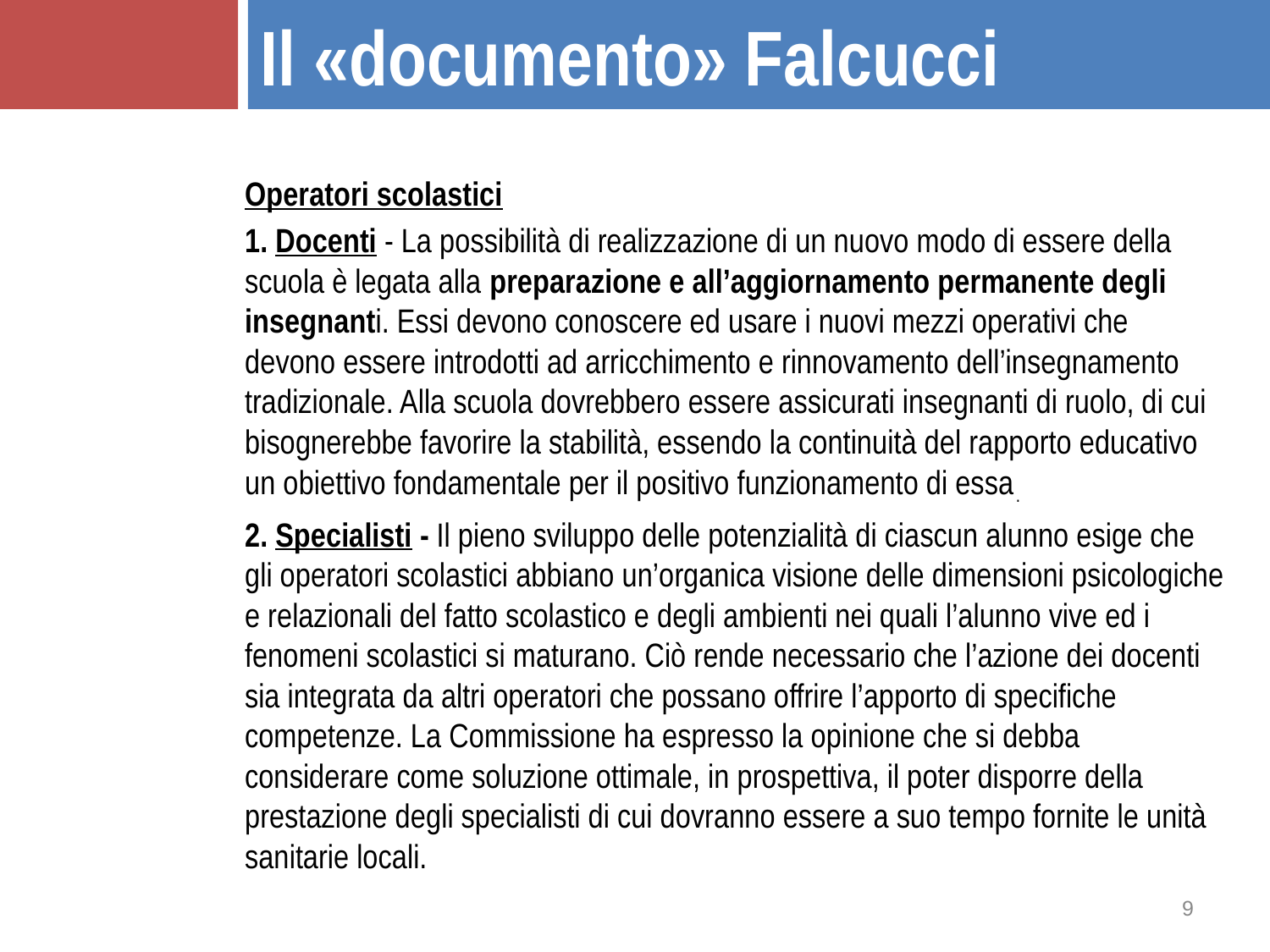

Il «documento» Falcucci
Operatori scolastici
1. Docenti - La possibilità di realizzazione di un nuovo modo di essere della scuola è legata alla preparazione e all’aggiornamento permanente degli insegnanti. Essi devono conoscere ed usare i nuovi mezzi operativi che devono essere introdotti ad arricchimento e rinnovamento dell’insegnamento tradizionale. Alla scuola dovrebbero essere assicurati insegnanti di ruolo, di cui bisognerebbe favorire la stabilità, essendo la continuità del rapporto educativo un obiettivo fondamentale per il positivo funzionamento di essa.
2. Specialisti - Il pieno sviluppo delle potenzialità di ciascun alunno esige che gli operatori scolastici abbiano un’organica visione delle dimensioni psicologiche e relazionali del fatto scolastico e degli ambienti nei quali l’alunno vive ed i fenomeni scolastici si maturano. Ciò rende necessario che l’azione dei docenti sia integrata da altri operatori che possano offrire l’apporto di specifiche competenze. La Commissione ha espresso la opinione che si debba considerare come soluzione ottimale, in prospettiva, il poter disporre della prestazione degli specialisti di cui dovranno essere a suo tempo fornite le unità sanitarie locali.

9